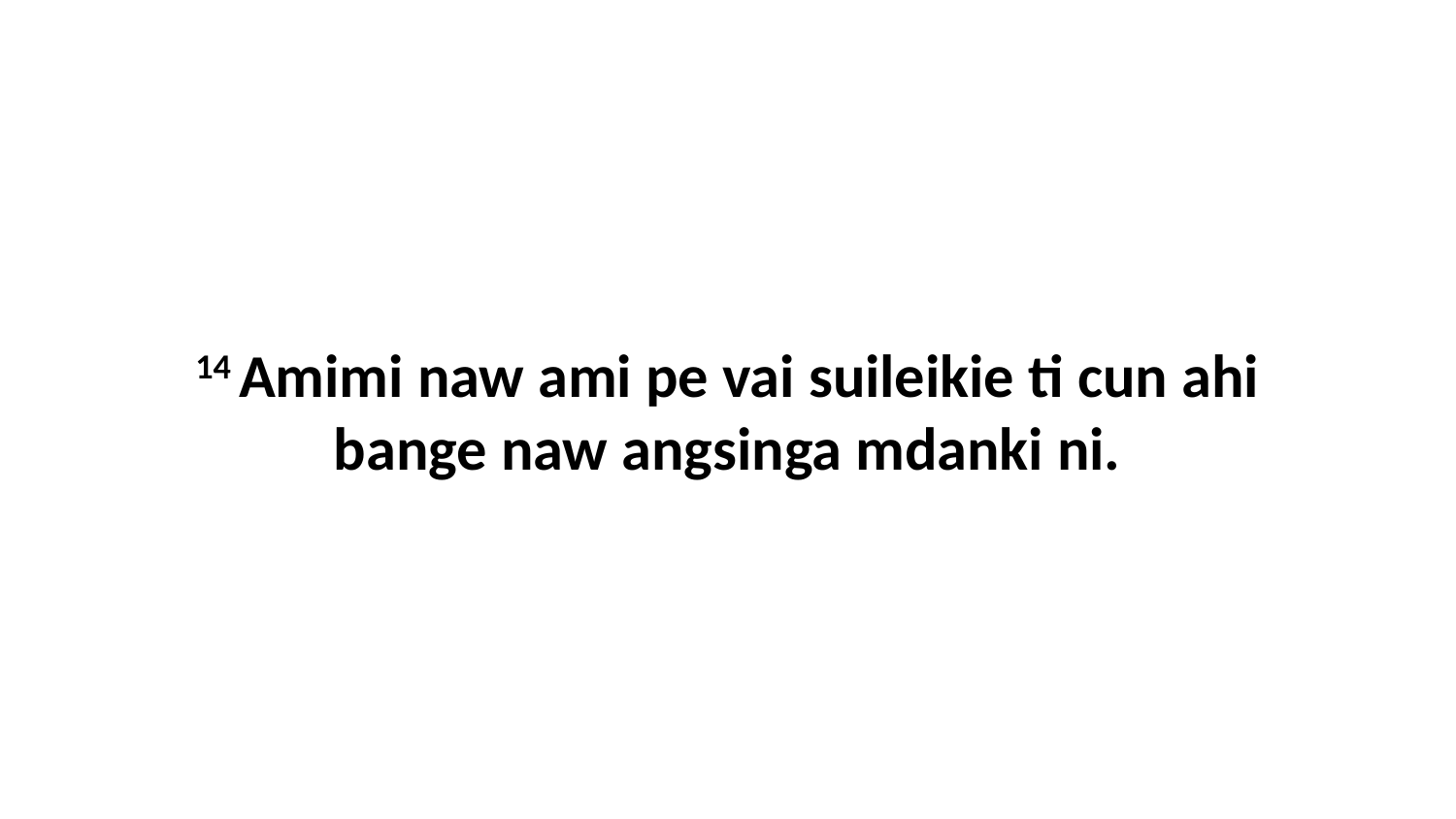

14 Amimi naw ami pe vai suileikie ti cun ahi bange naw angsinga mdanki ni.